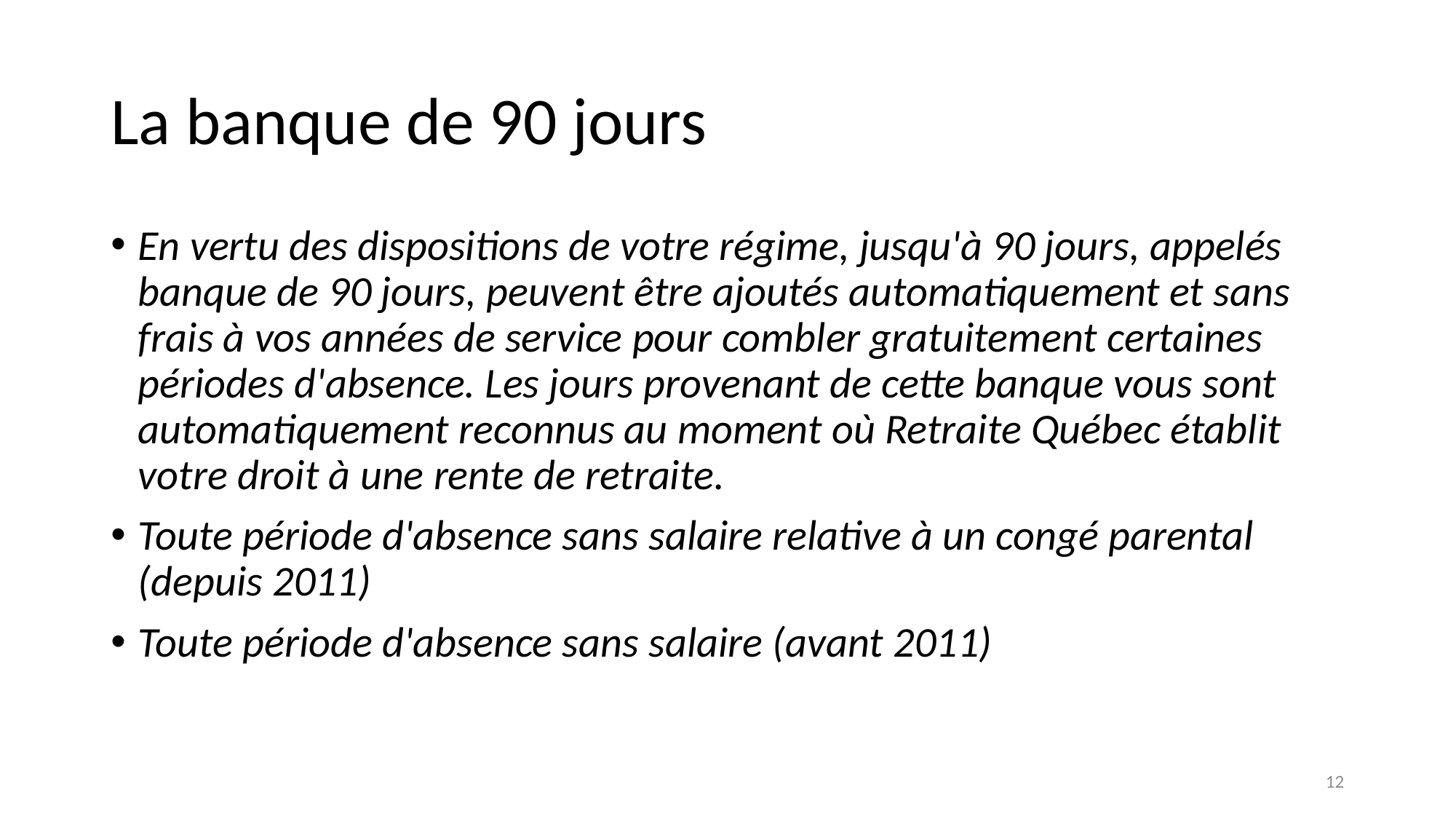

# La banque de 90 jours
En vertu des dispositions de votre régime, jusqu'à 90 jours, appelés banque de 90 jours, peuvent être ajoutés automatiquement et sans frais à vos années de service pour combler gratuitement certaines périodes d'absence. Les jours provenant de cette banque vous sont automatiquement reconnus au moment où Retraite Québec établit votre droit à une rente de retraite.
Toute période d'absence sans salaire relative à un congé parental (depuis 2011)
Toute période d'absence sans salaire (avant 2011)
12